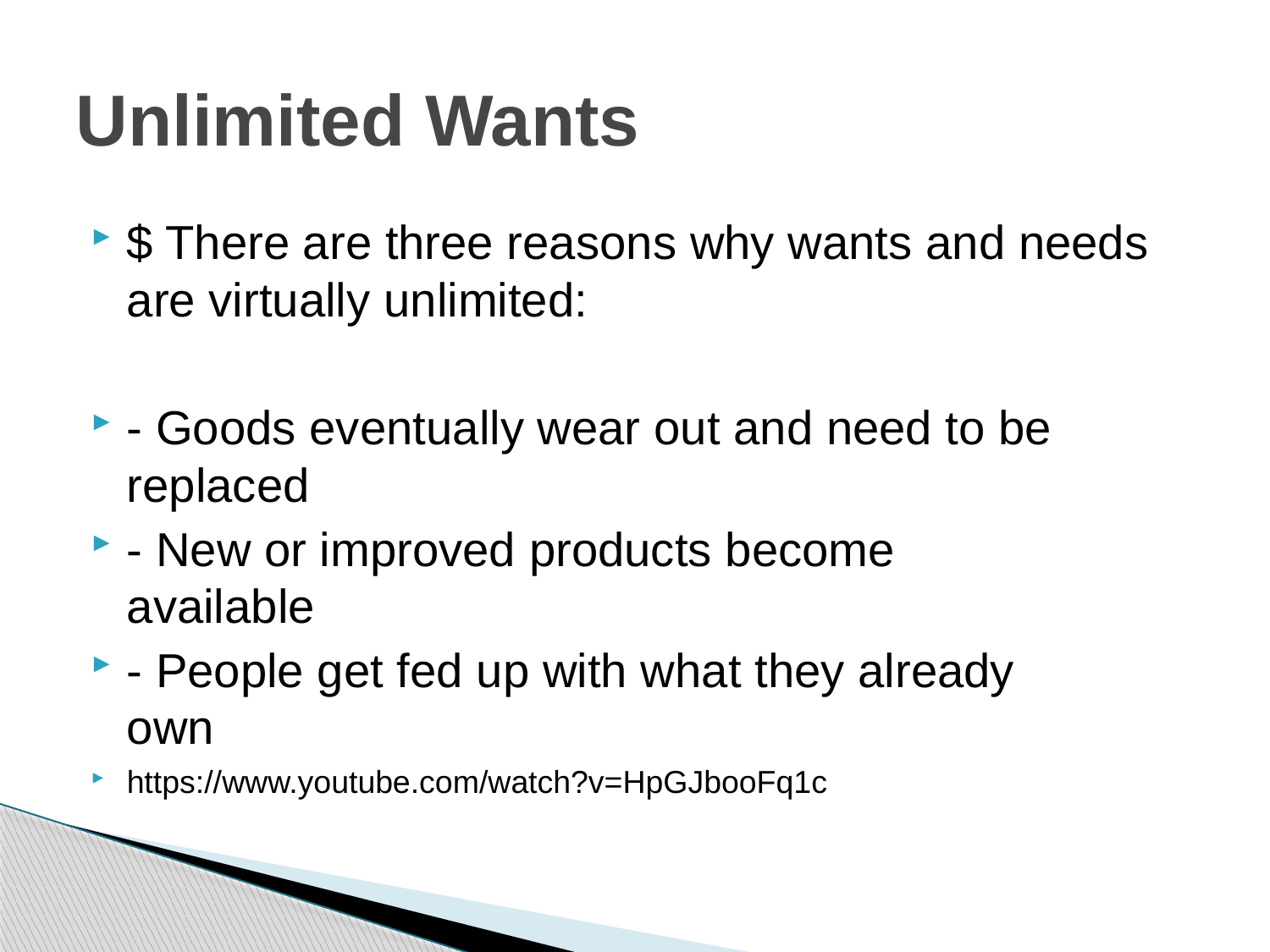

# Unlimited Wants
$ There are three reasons why wants and needs are virtually unlimited:

- Goods eventually wear out and need to be 	replaced
- New or improved products become 	available
- People get fed up with what they already 	own
https://www.youtube.com/watch?v=HpGJbooFq1c